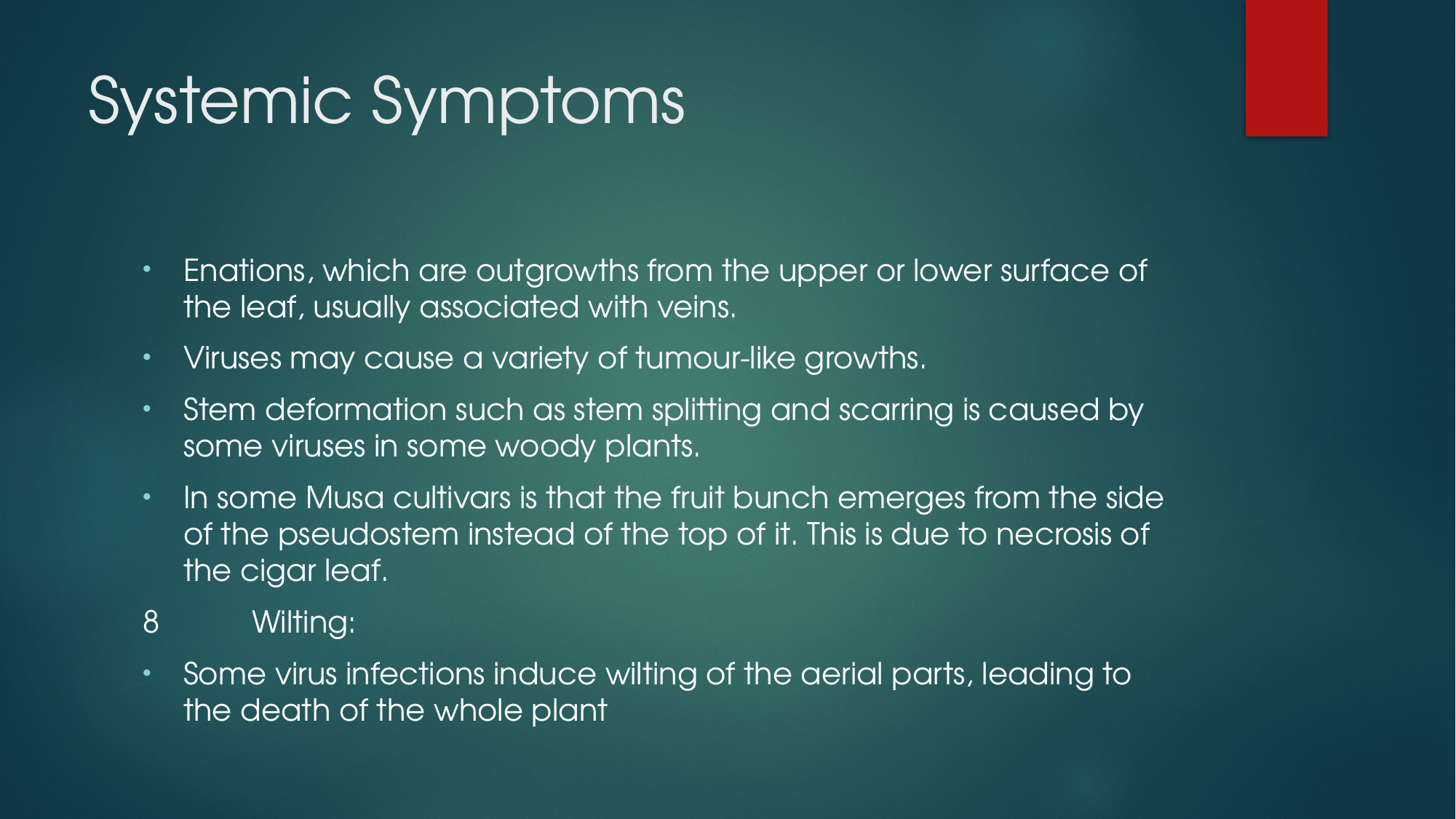

# Systemic Symptoms
Enations, which are outgrowths from the upper or lower surface of the leaf, usually associated with veins.
Viruses may cause a variety of tumour-like growths.
Stem deformation such as stem splitting and scarring is caused by some viruses in some woody plants.
In some Musa cultivars is that the fruit bunch emerges from the side of the pseudostem instead of the top of it. This is due to necrosis of the cigar leaf.
8	Wilting:
Some virus infections induce wilting of the aerial parts, leading to the death of the whole plant